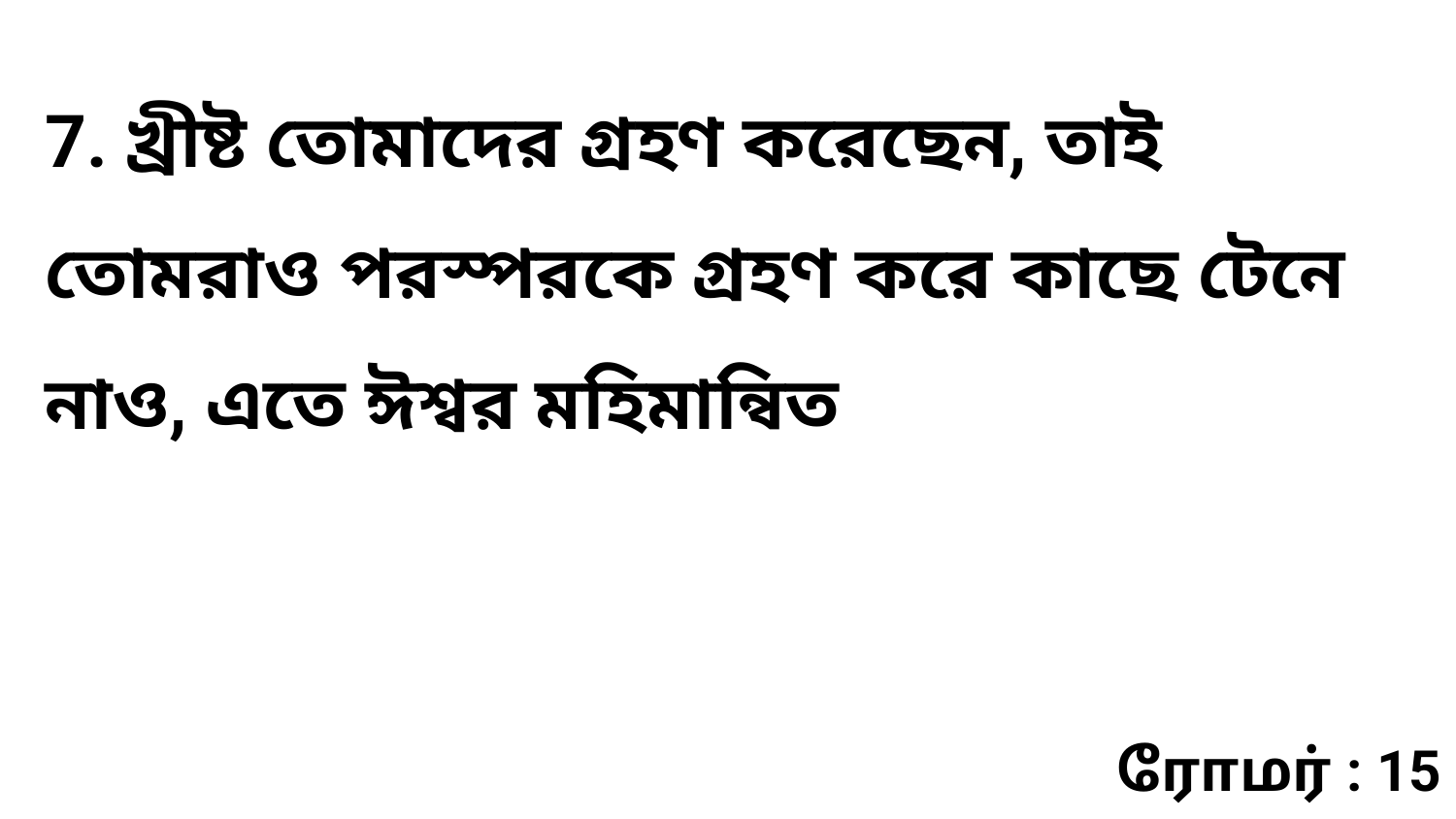

7. খ্রীষ্ট তোমাদের গ্রহণ করেছেন, তাই তোমরাও পরস্পরকে গ্রহণ করে কাছে টেনে নাও, এতে ঈশ্বর মহিমান্বিত
ரோமர் : 15